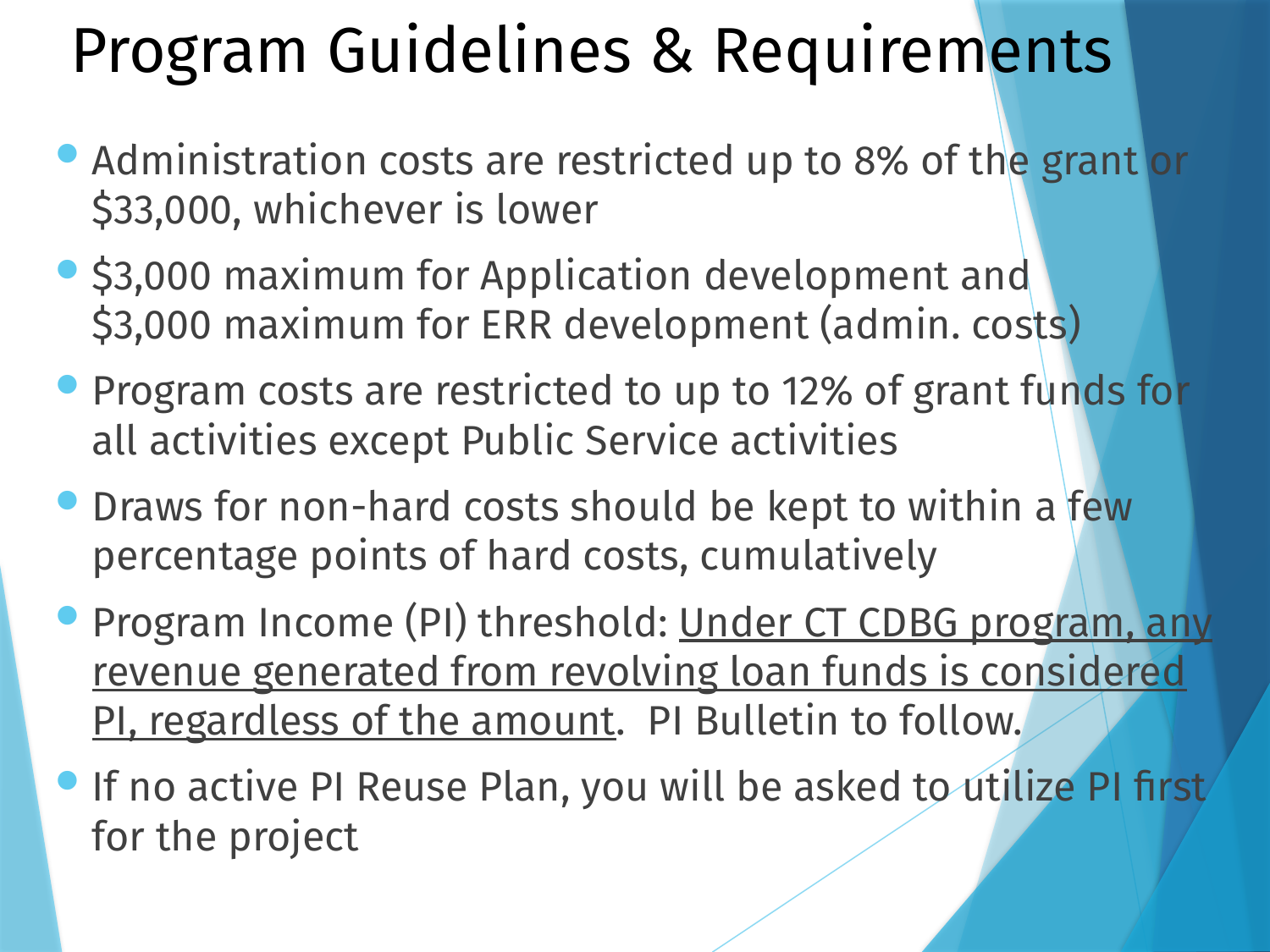

# Program Guidelines & Requirements
Administration costs are restricted up to 8% of the grant or $33,000, whichever is lower
$3,000 maximum for Application development and              $3,000 maximum for ERR development (admin. costs)
Program costs are restricted to up to 12% of grant funds for all activities except Public Service activities
Draws for non-hard costs should be kept to within a few percentage points of hard costs, cumulatively
Program Income (PI) threshold: Under CT CDBG program, any revenue generated from revolving loan funds is considered PI, regardless of the amount.  PI Bulletin to follow.
If no active PI Reuse Plan, you will be asked to utilize PI first for the project